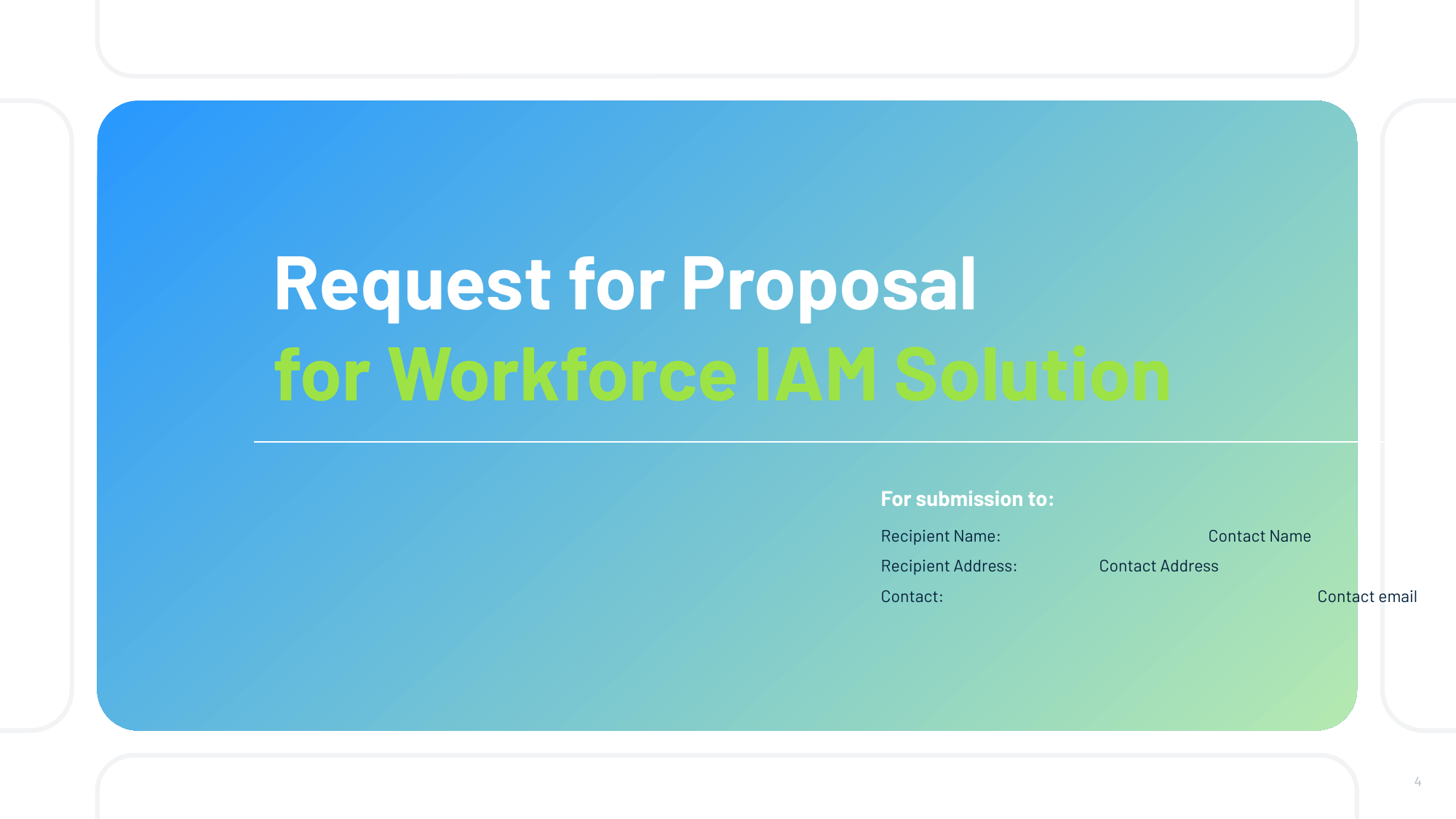

Request for Proposal
for Workforce IAM Solution
For submission to:
Recipient Name: 		Contact Name
Recipient Address: 	Contact Address
Contact: 				Contact email
4